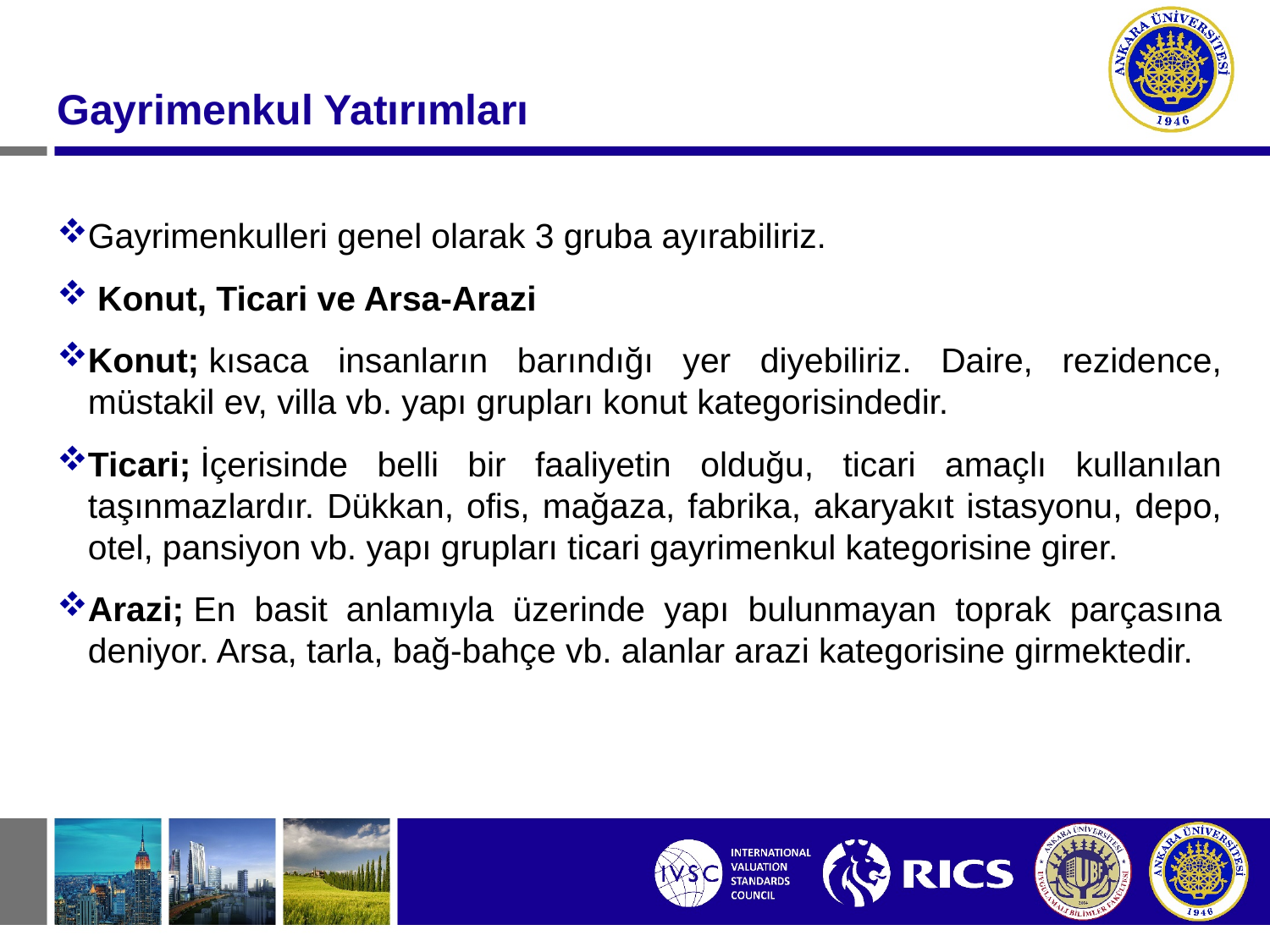

# Gayrimenkul Yatırımları
Gayrimenkulleri genel olarak 3 gruba ayırabiliriz.
 Konut, Ticari ve Arsa-Arazi
Konut; kısaca insanların barındığı yer diyebiliriz. Daire, rezidence, müstakil ev, villa vb. yapı grupları konut kategorisindedir.
Ticari; İçerisinde belli bir faaliyetin olduğu, ticari amaçlı kullanılan taşınmazlardır. Dükkan, ofis, mağaza, fabrika, akaryakıt istasyonu, depo, otel, pansiyon vb. yapı grupları ticari gayrimenkul kategorisine girer.
Arazi; En basit anlamıyla üzerinde yapı bulunmayan toprak parçasına deniyor. Arsa, tarla, bağ-bahçe vb. alanlar arazi kategorisine girmektedir.